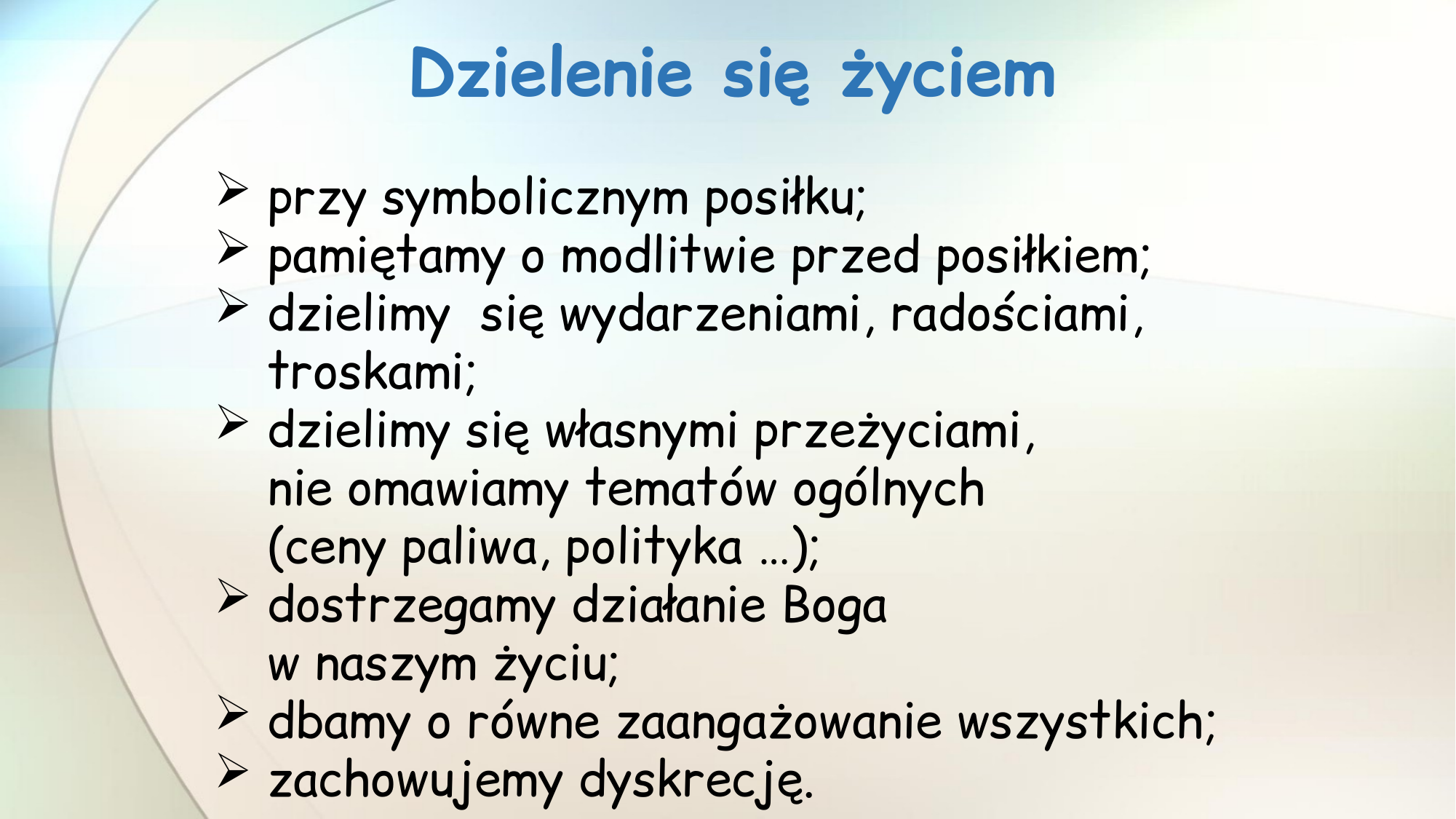

# Dzielenie się życiem
przy symbolicznym posiłku;
pamiętamy o modlitwie przed posiłkiem;
dzielimy  się wydarzeniami, radościami, troskami;
dzielimy się własnymi przeżyciami,
nie omawiamy tematów ogólnych
(ceny paliwa, polityka …);
dostrzegamy działanie Boga
w naszym życiu;
dbamy o równe zaangażowanie wszystkich;
zachowujemy dyskrecję.